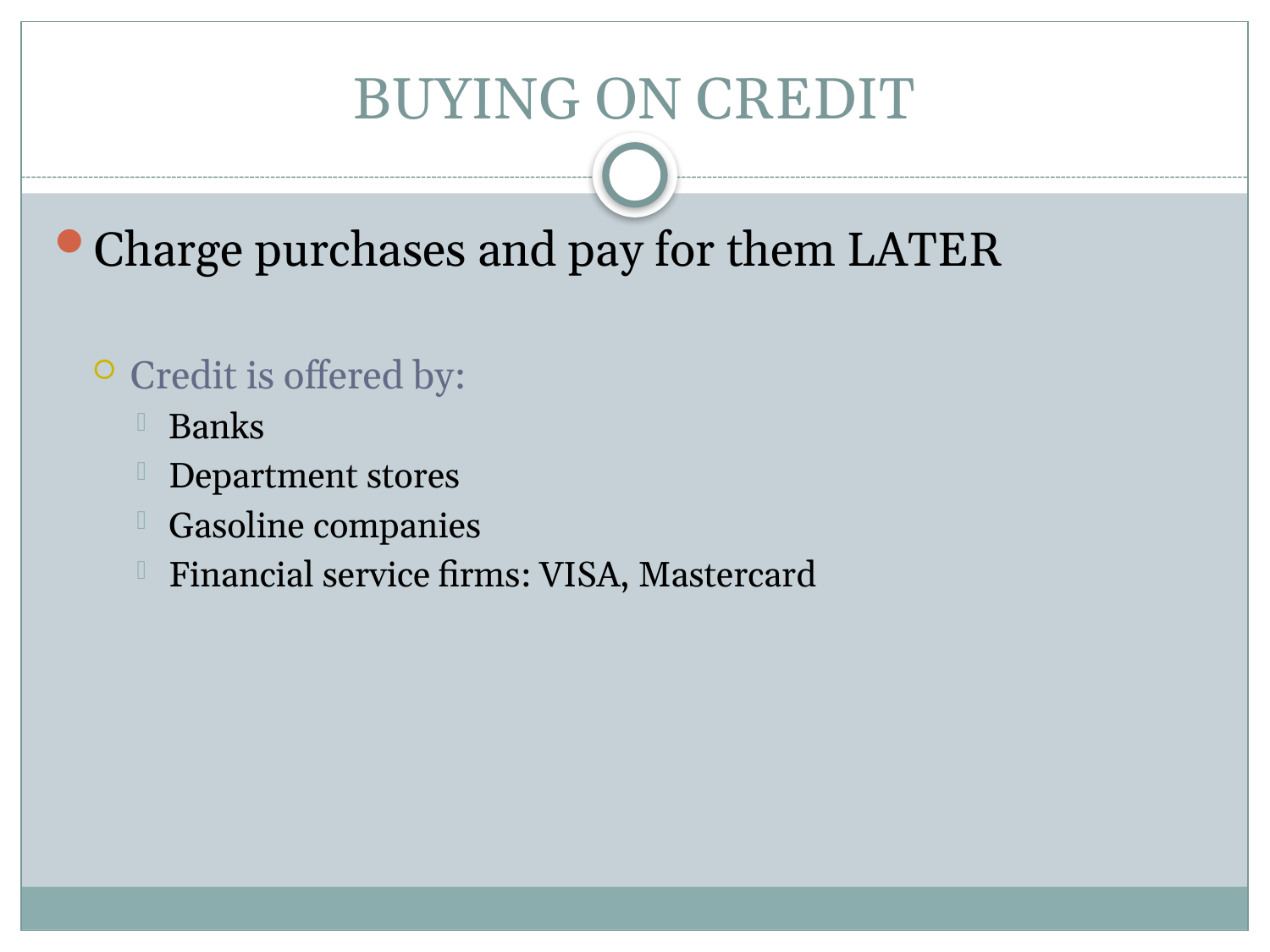

# BUYING ON CREDIT
Charge purchases and pay for them LATER

Credit is offered by:
Banks
Department stores
Gasoline companies
Financial service firms: VISA, Mastercard